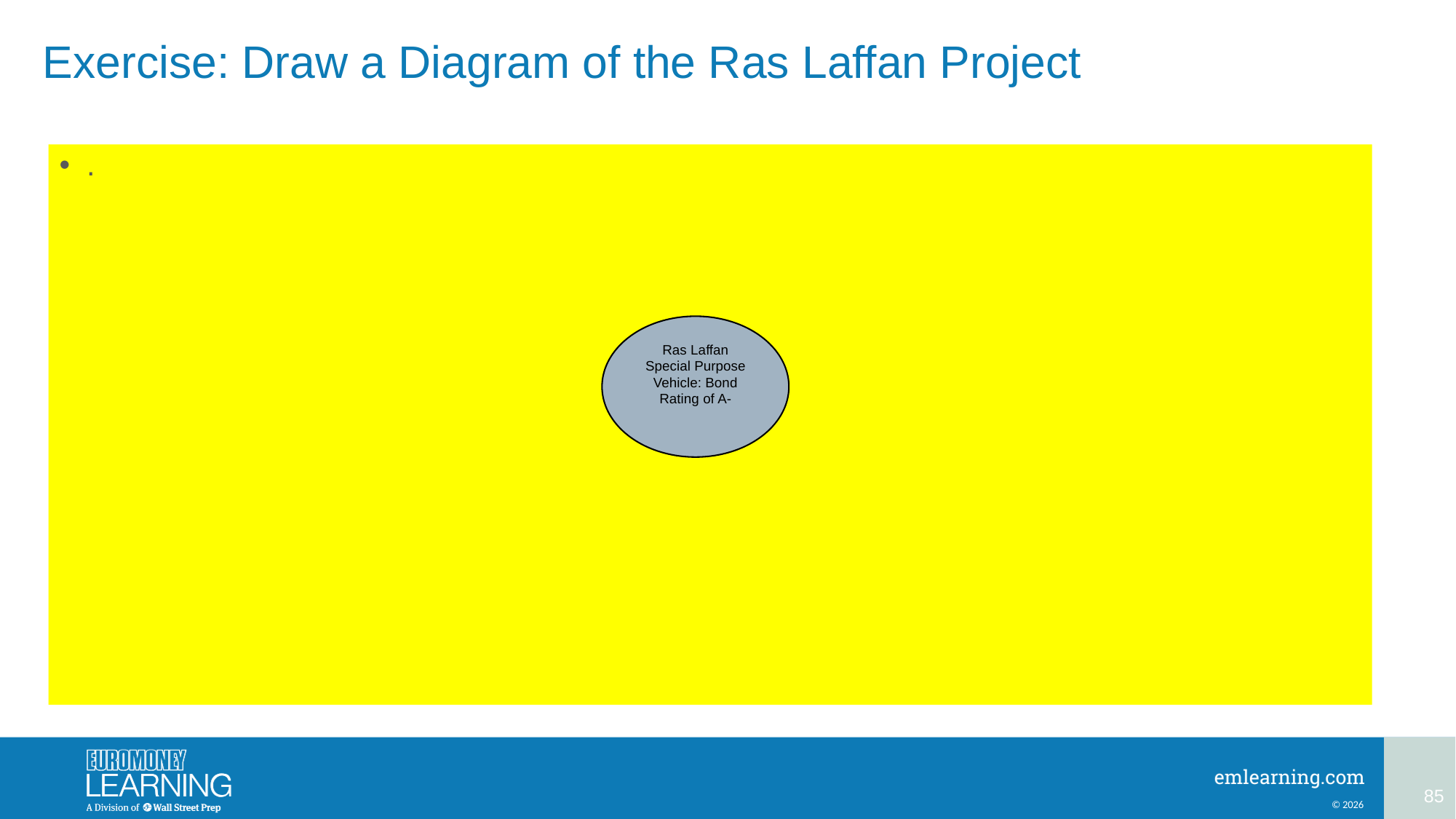

# Exercise: Draw a Diagram of the Ras Laffan Project
.

Ras Laffan
Special Purpose Vehicle: Bond Rating of A-
85